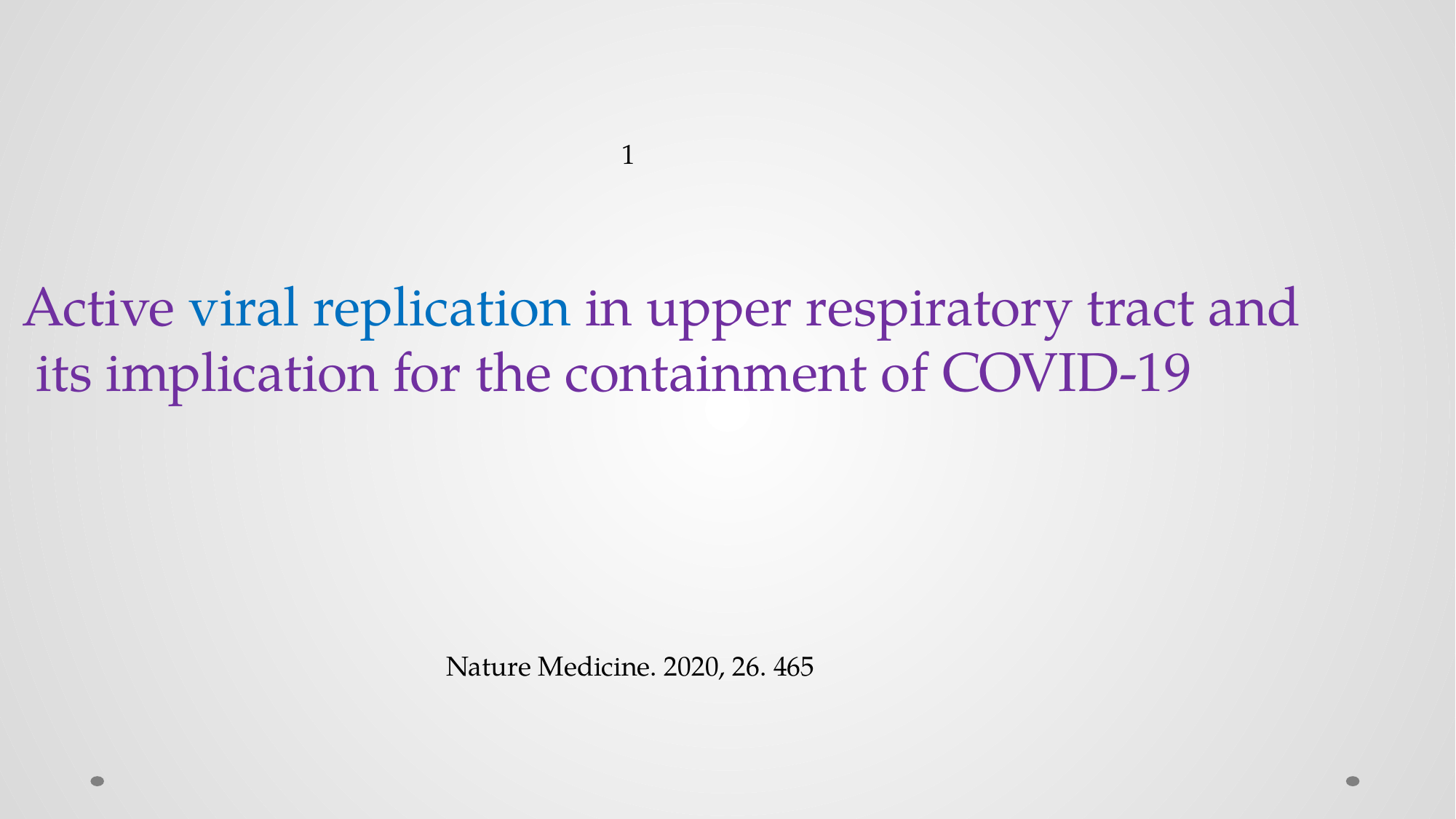

1
Active viral replication in upper respiratory tract and
 its implication for the containment of COVID-19
Nature Medicine. 2020, 26. 465